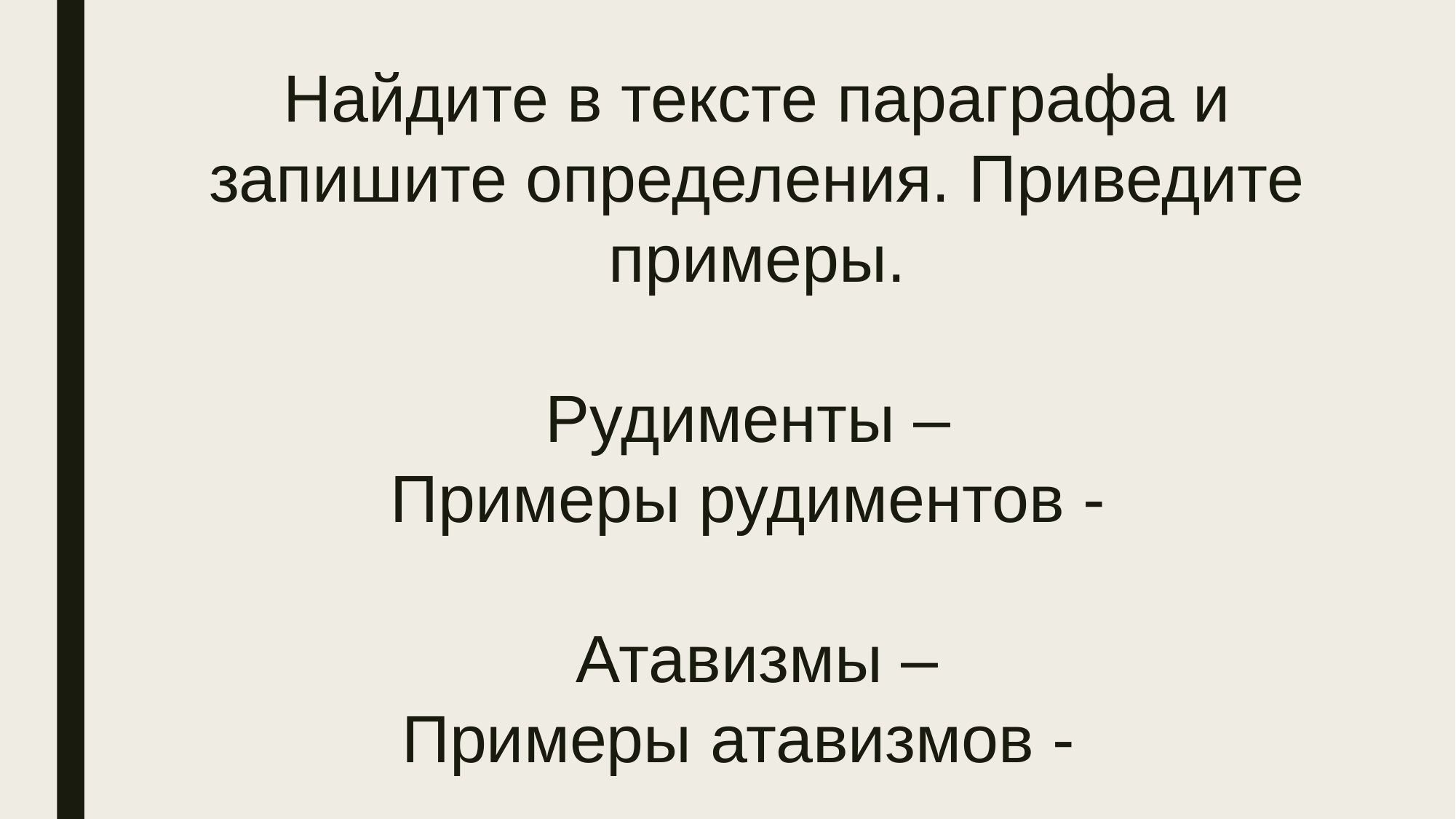

Найдите в тексте параграфа и запишите определения. Приведите примеры.
Рудименты –
Примеры рудиментов -
Атавизмы –
Примеры атавизмов -